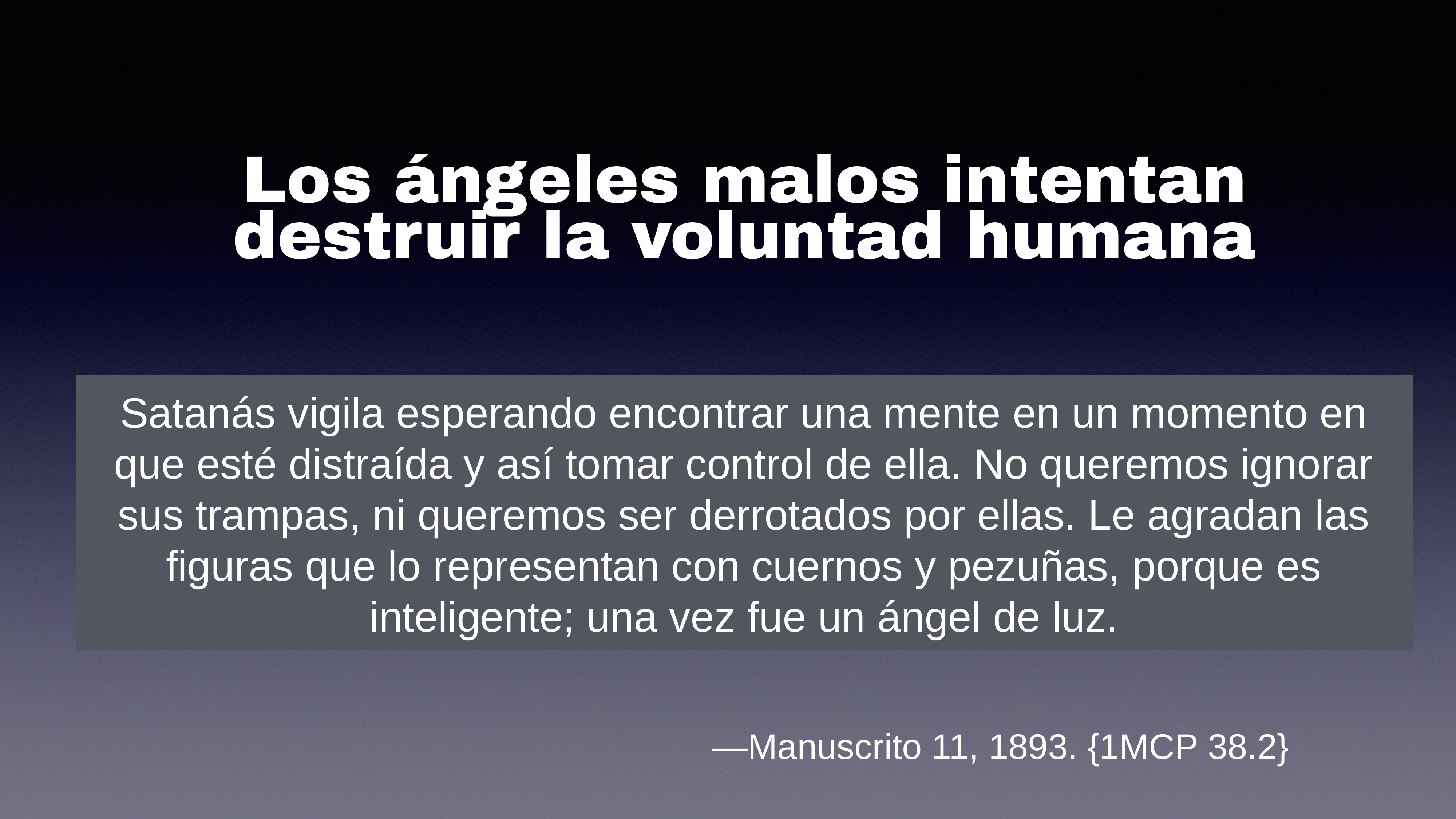

# Los ángeles malos intentan destruir la voluntad humana
Satanás vigila esperando encontrar una mente en un momento en que esté distraída y así tomar control de ella. No queremos ignorar sus trampas, ni queremos ser derrotados por ellas. Le agradan las figuras que lo representan con cuernos y pezuñas, porque es inteligente; una vez fue un ángel de luz.
—Manuscrito 11, 1893. {1MCP 38.2}